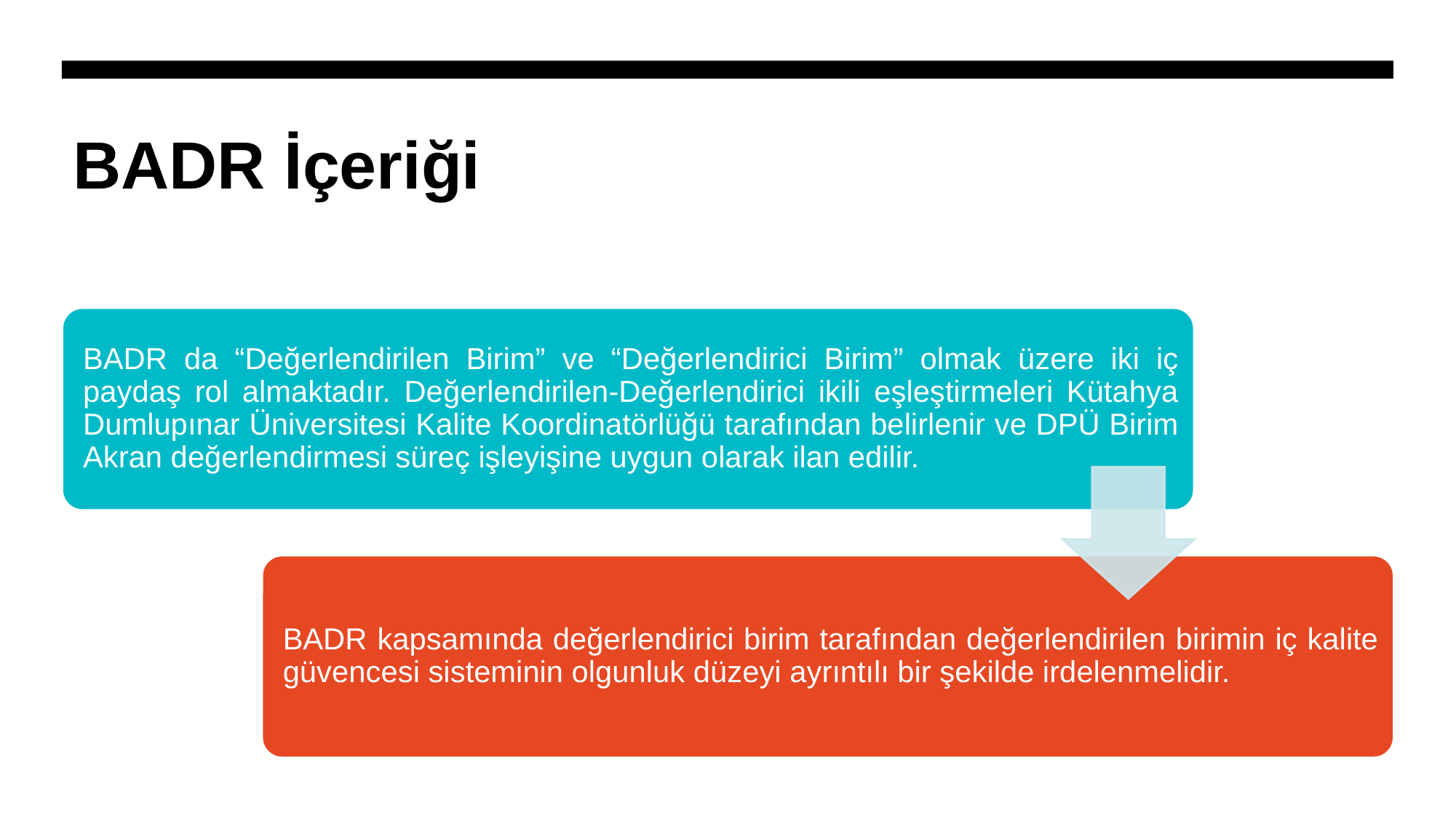

# BADR İçeriği
BADR da “Değerlendirilen Birim” ve “Değerlendirici Birim” olmak üzere iki iç paydaş rol almaktadır. Değerlendirilen-Değerlendirici ikili eşleştirmeleri Kütahya Dumlupınar Üniversitesi Kalite Koordinatörlüğü tarafından belirlenir ve DPÜ Birim Akran değerlendirmesi süreç işleyişine uygun olarak ilan edilir.
BADR kapsamında değerlendirici birim tarafından değerlendirilen birimin iç kalite güvencesi sisteminin olgunluk düzeyi ayrıntılı bir şekilde irdelenmelidir.